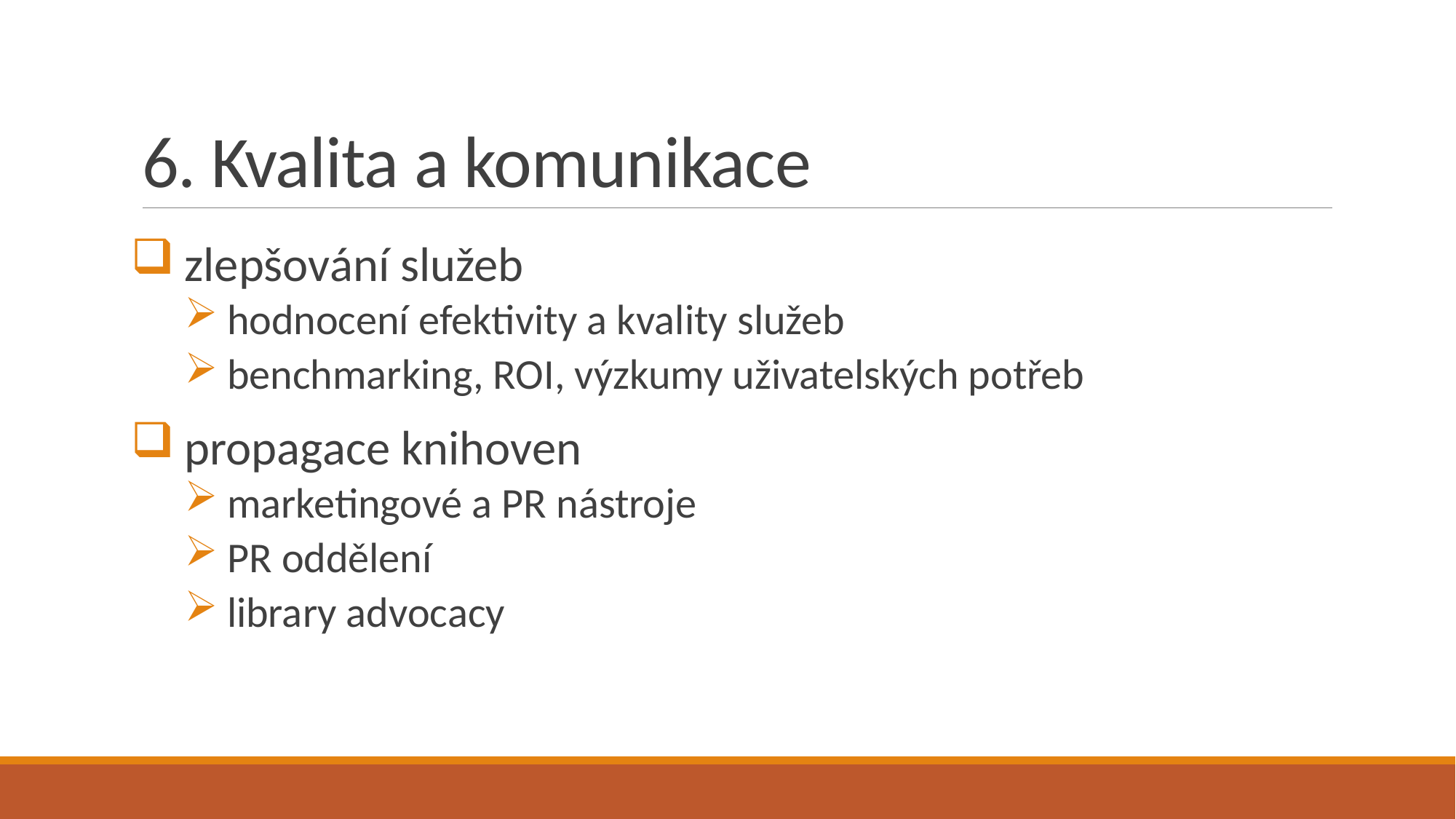

# 6. Kvalita a komunikace
zlepšování služeb
hodnocení efektivity a kvality služeb
benchmarking, ROI, výzkumy uživatelských potřeb
propagace knihoven
marketingové a PR nástroje
PR oddělení
library advocacy